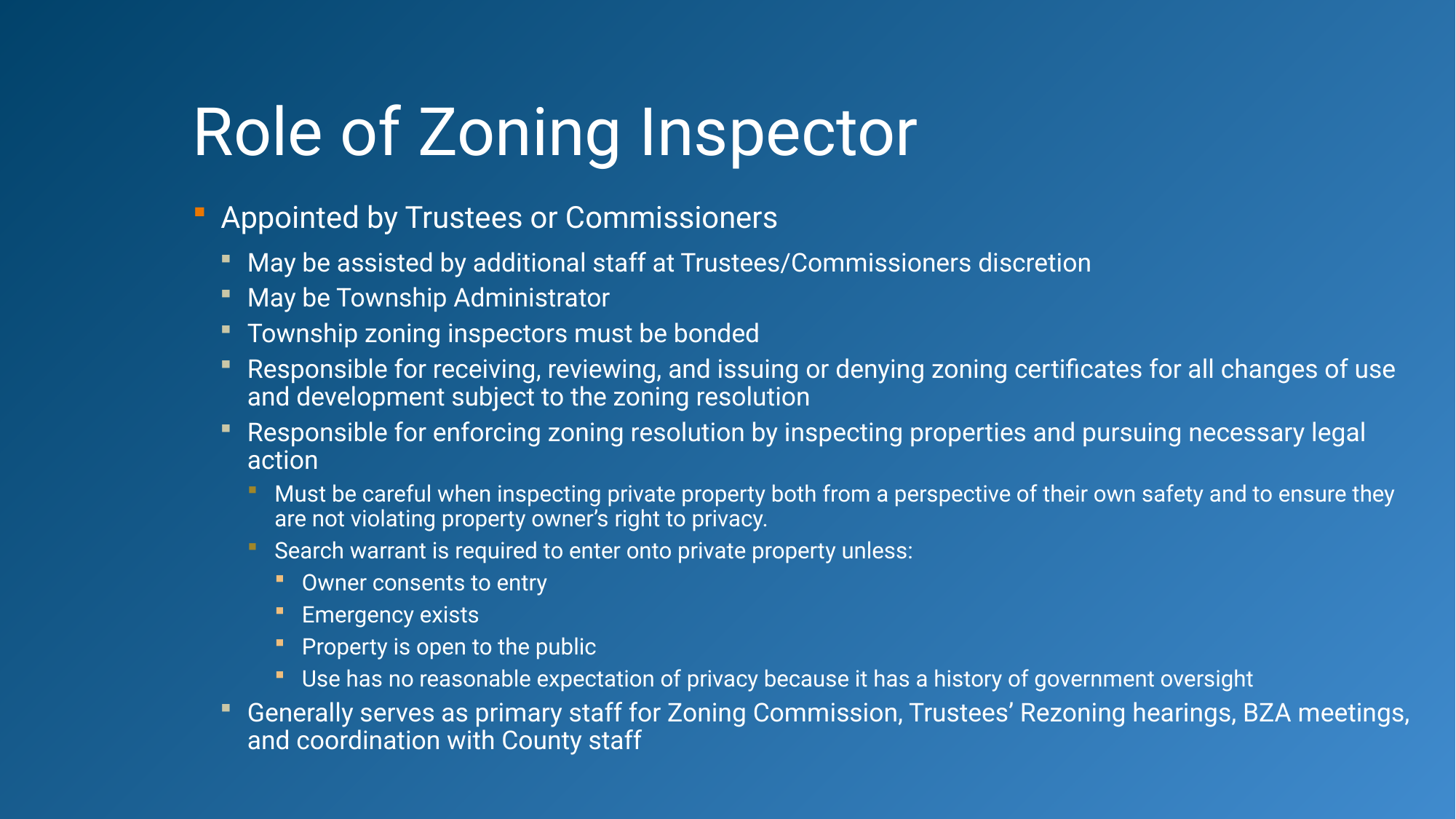

# Role of Zoning Inspector
Appointed by Trustees or Commissioners
May be assisted by additional staff at Trustees/Commissioners discretion
May be Township Administrator
Township zoning inspectors must be bonded
Responsible for receiving, reviewing, and issuing or denying zoning certificates for all changes of use and development subject to the zoning resolution
Responsible for enforcing zoning resolution by inspecting properties and pursuing necessary legal action
Must be careful when inspecting private property both from a perspective of their own safety and to ensure they are not violating property owner’s right to privacy.
Search warrant is required to enter onto private property unless:
Owner consents to entry
Emergency exists
Property is open to the public
Use has no reasonable expectation of privacy because it has a history of government oversight
Generally serves as primary staff for Zoning Commission, Trustees’ Rezoning hearings, BZA meetings, and coordination with County staff